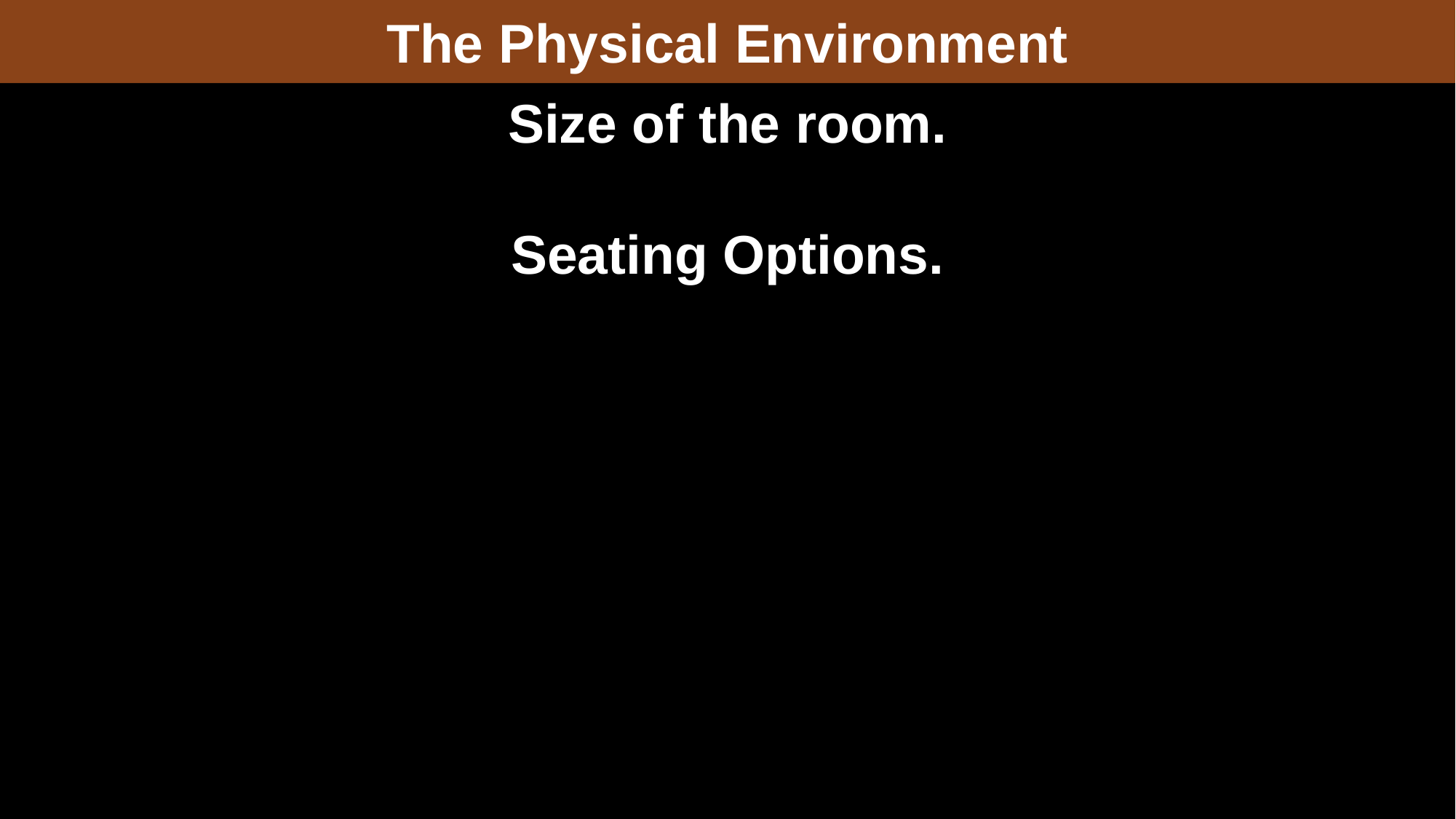

The Physical Environment
Size of the room.

Seating Options.